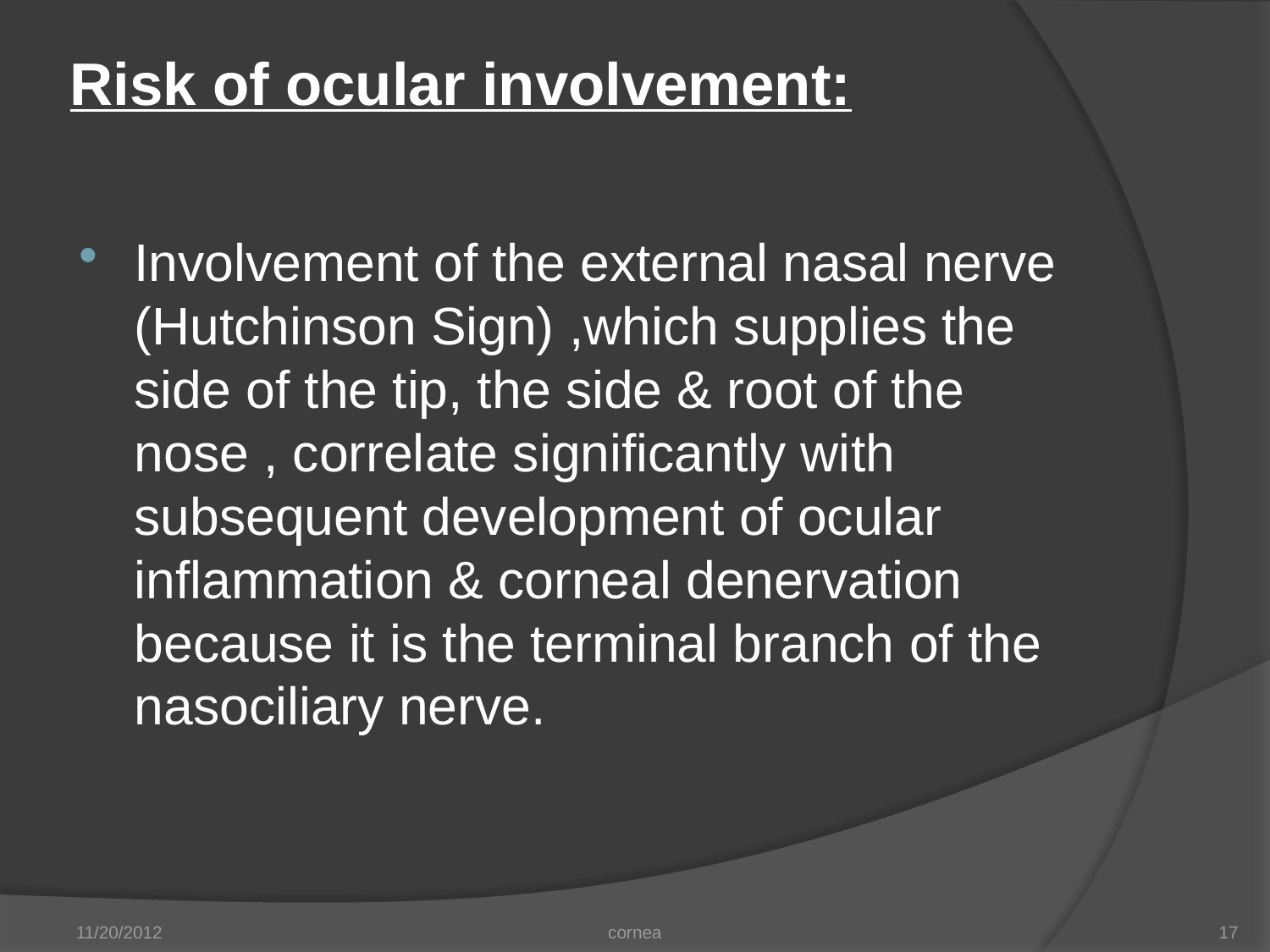

# Risk of ocular involvement:
Involvement of the external nasal nerve (Hutchinson Sign) ,which supplies the side of the tip, the side & root of the nose , correlate significantly with subsequent development of ocular inflammation & corneal denervation because it is the terminal branch of the nasociliary nerve.

11/20/2012
cornea
17